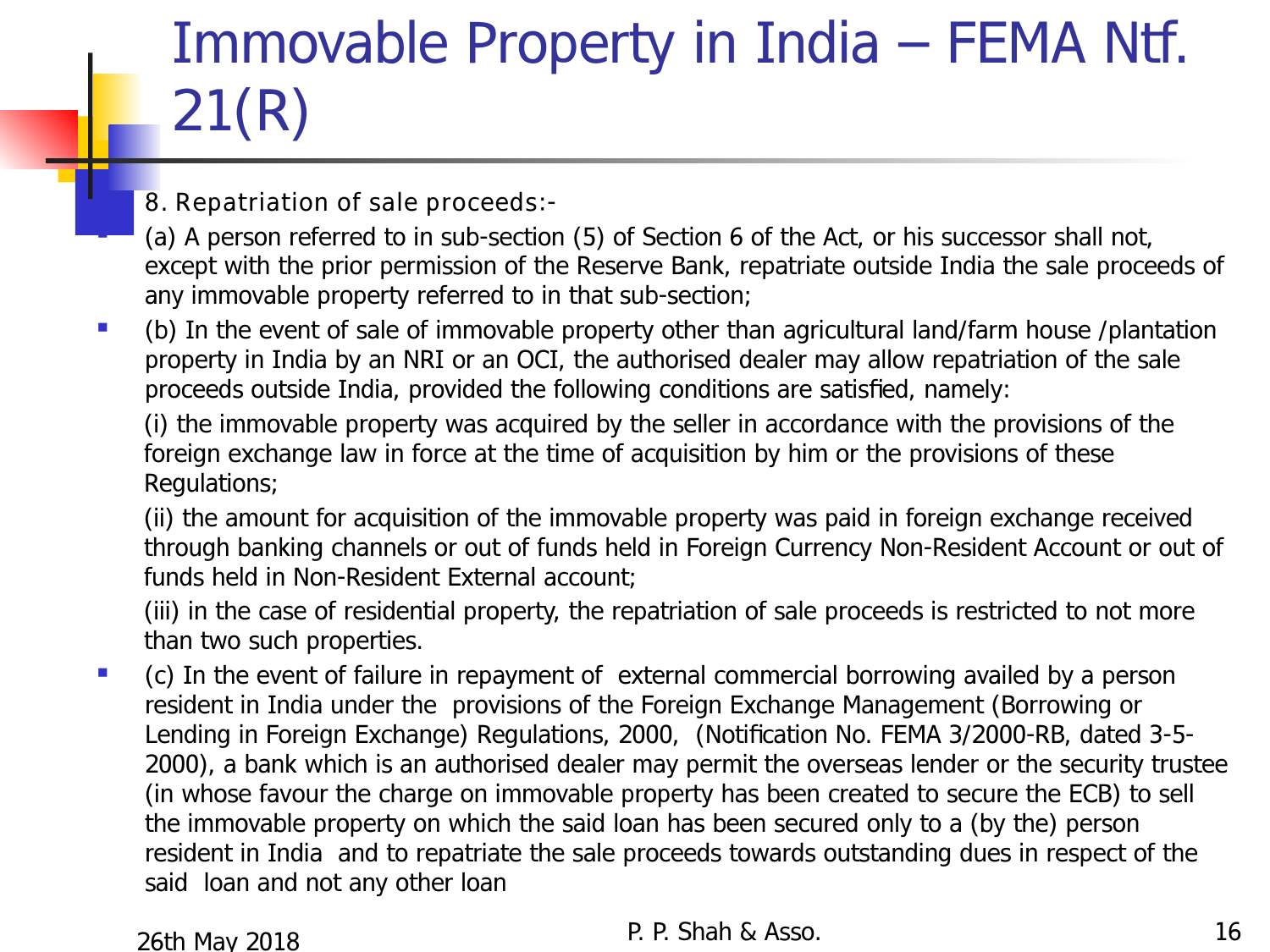

# Immovable Property in India – FEMA Ntf. 21(R)
8. Repatriation of sale proceeds:-
(a) A person referred to in sub-section (5) of Section 6 of the Act, or his successor shall not, except with the prior permission of the Reserve Bank, repatriate outside India the sale proceeds of any immovable property referred to in that sub-section;
(b) In the event of sale of immovable property other than agricultural land/farm house /plantation property in India by an NRI or an OCI, the authorised dealer may allow repatriation of the sale proceeds outside India, provided the following conditions are satisfied, namely:
(i) the immovable property was acquired by the seller in accordance with the provisions of the foreign exchange law in force at the time of acquisition by him or the provisions of these Regulations;
(ii) the amount for acquisition of the immovable property was paid in foreign exchange received through banking channels or out of funds held in Foreign Currency Non-Resident Account or out of funds held in Non-Resident External account;
(iii) in the case of residential property, the repatriation of sale proceeds is restricted to not more than two such properties.
(c) In the event of failure in repayment of  external commercial borrowing availed by a person resident in India under the  provisions of the Foreign Exchange Management (Borrowing or Lending in Foreign Exchange) Regulations, 2000,  (Notification No. FEMA 3/2000-RB, dated 3-5-2000), a bank which is an authorised dealer may permit the overseas lender or the security trustee (in whose favour the charge on immovable property has been created to secure the ECB) to sell the immovable property on which the said loan has been secured only to a (by the) person resident in India  and to repatriate the sale proceeds towards outstanding dues in respect of the said  loan and not any other loan
P. P. Shah & Asso.
16
26th May 2018